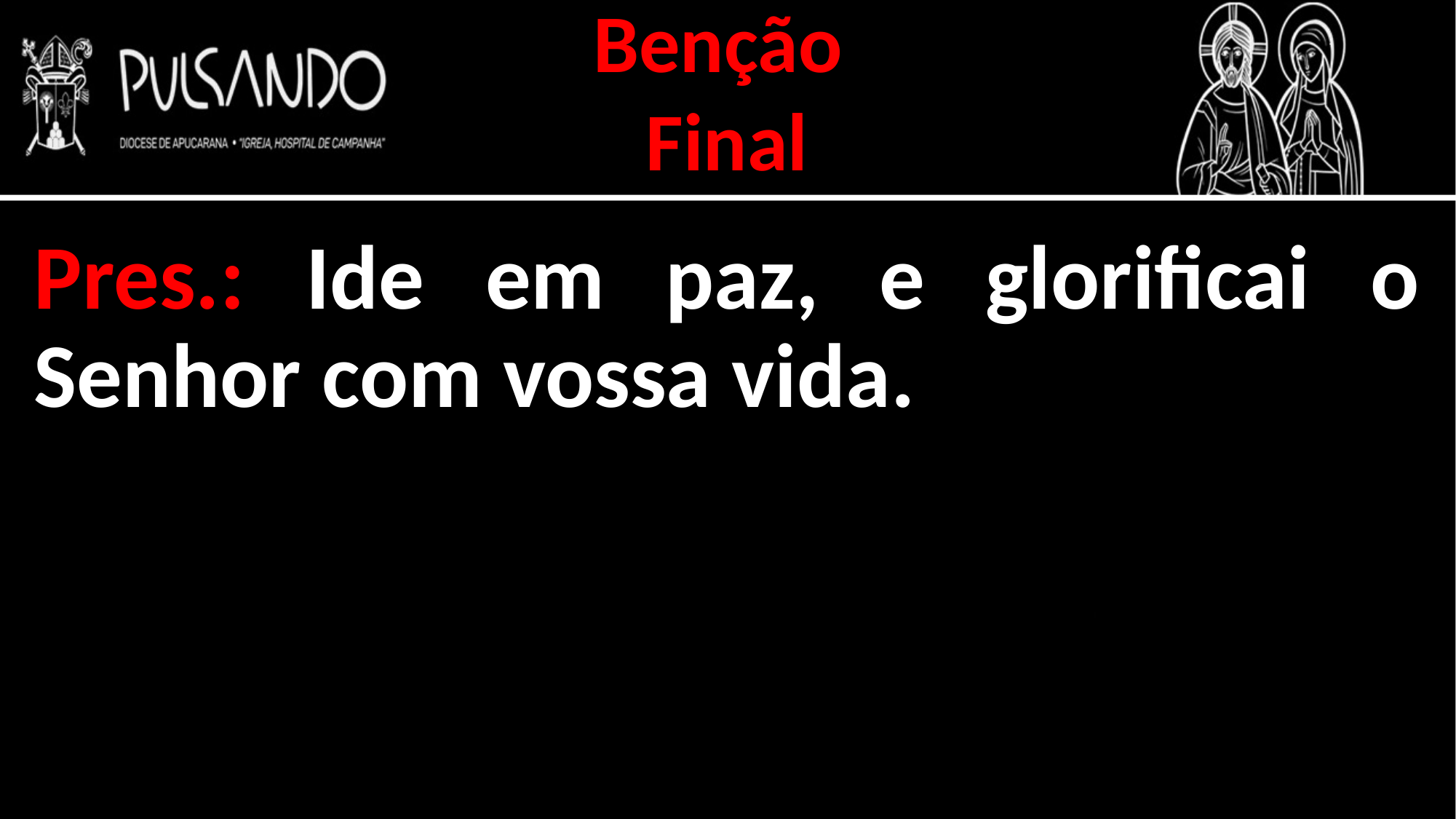

Benção
Final
Pres.: Ide em paz, e glorificai o Senhor com vossa vida.